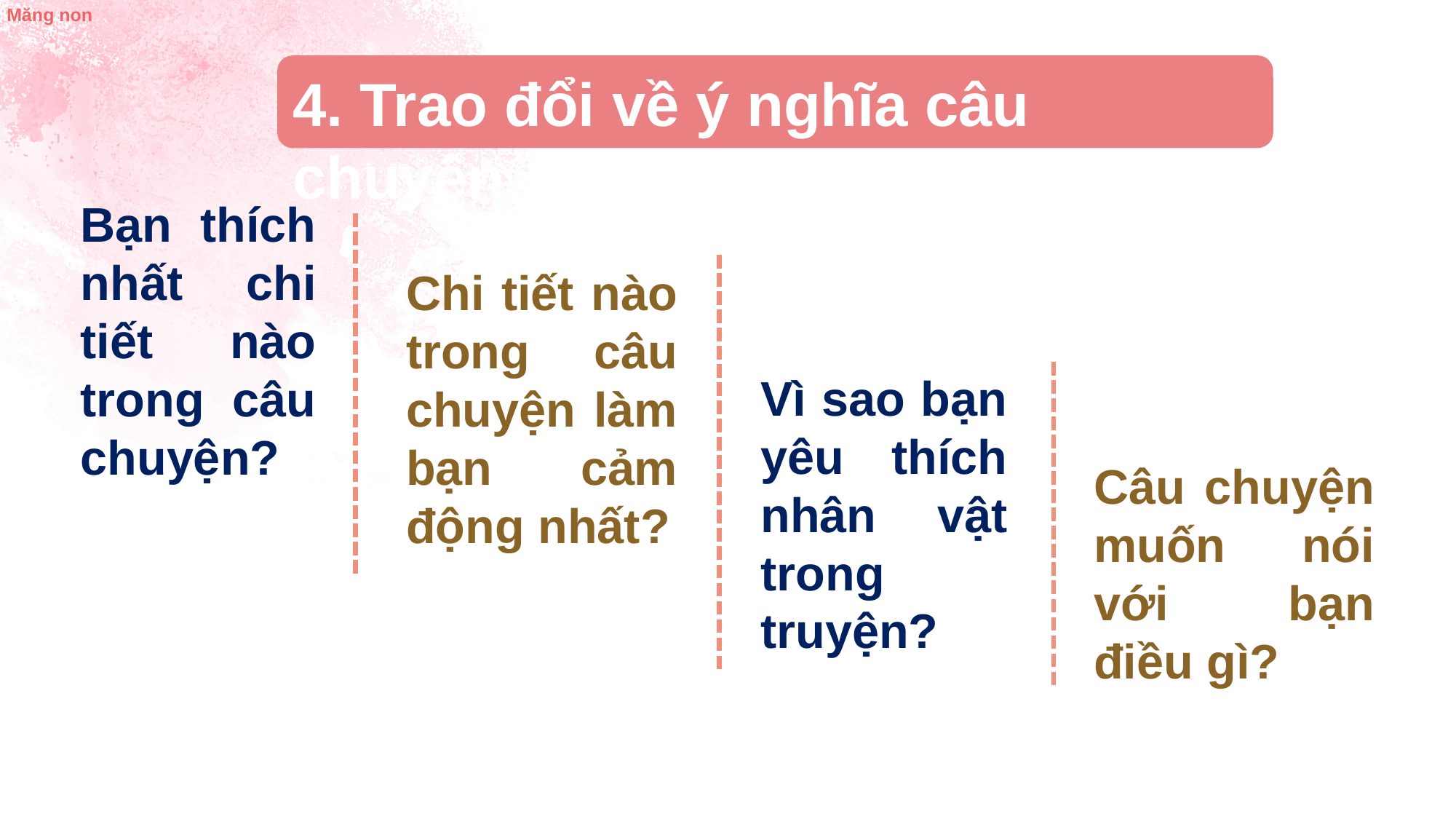

4. Trao đổi về ý nghĩa câu chuyện
Bạn thích nhất chi tiết nào trong câu chuyện?
Chi tiết nào trong câu chuyện làm bạn cảm động nhất?
Vì sao bạn yêu thích nhân vật trong truyện?
Câu chuyện muốn nói với bạn
điều gì?